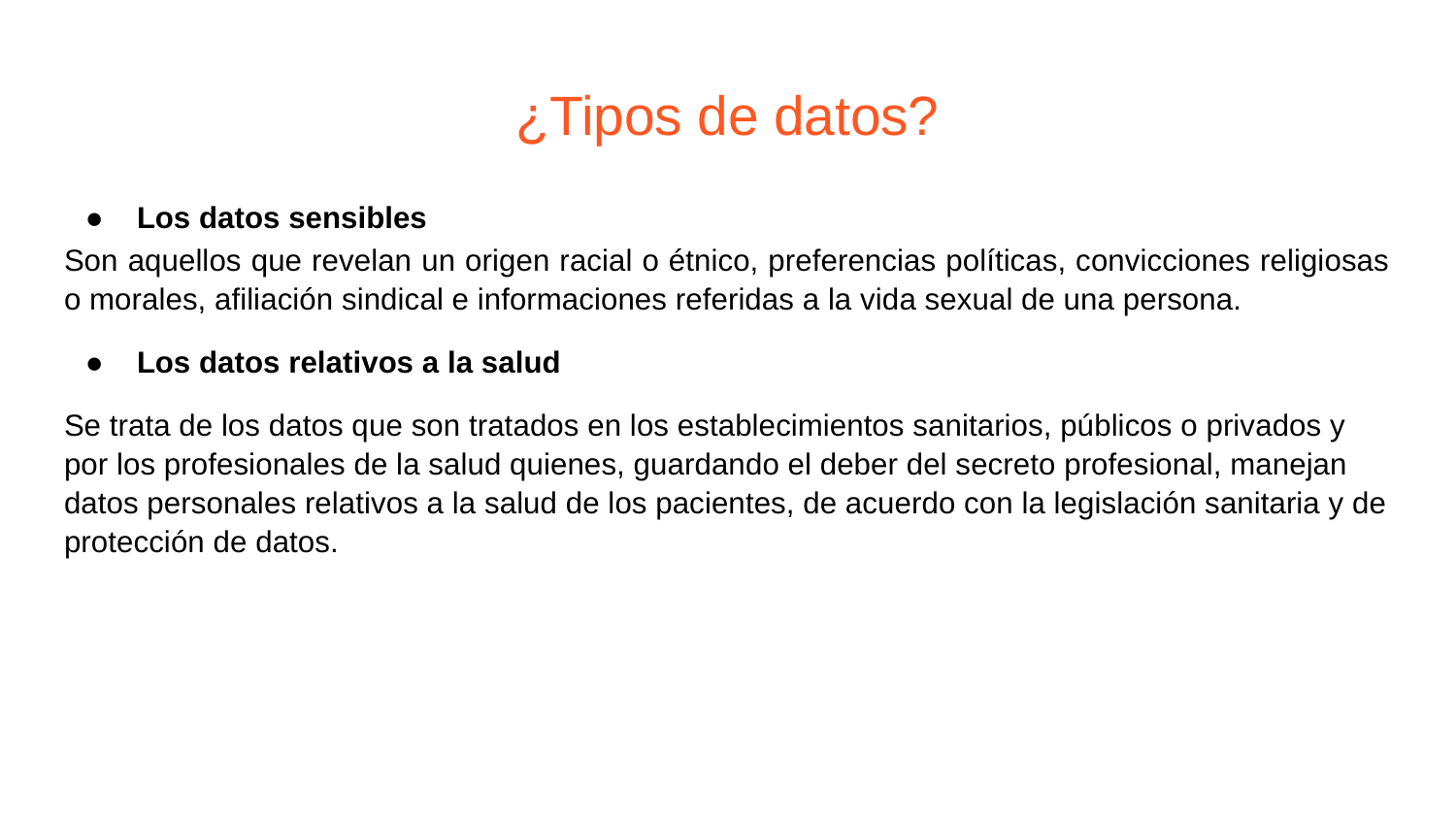

# ¿Tipos de datos?
Los datos sensibles
Son aquellos que revelan un origen racial o étnico, preferencias políticas, convicciones religiosas o morales, afiliación sindical e informaciones referidas a la vida sexual de una persona.
Los datos relativos a la salud
Se trata de los datos que son tratados en los establecimientos sanitarios, públicos o privados y por los profesionales de la salud quienes, guardando el deber del secreto profesional, manejan datos personales relativos a la salud de los pacientes, de acuerdo con la legislación sanitaria y de protección de datos.